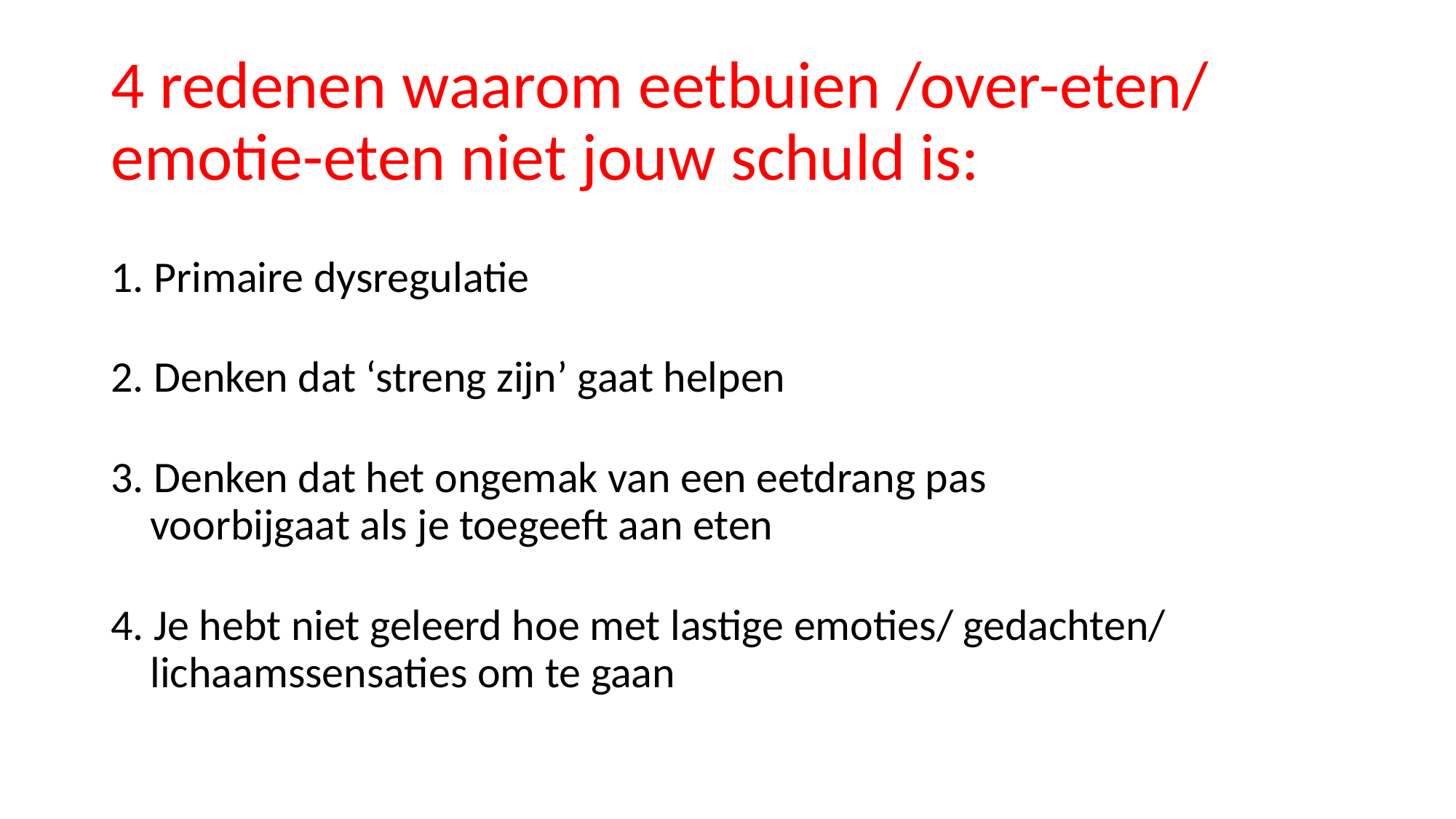

# 4 redenen waarom eetbuien /over-eten/ emotie-eten niet jouw schuld is:
1. Primaire dysregulatie

2. Denken dat ‘streng zijn’ gaat helpen

3. Denken dat het ongemak van een eetdrang pas
    voorbijgaat als je toegeeft aan eten

4. Je hebt niet geleerd hoe met lastige emoties/ gedachten/
    lichaamssensaties om te gaan